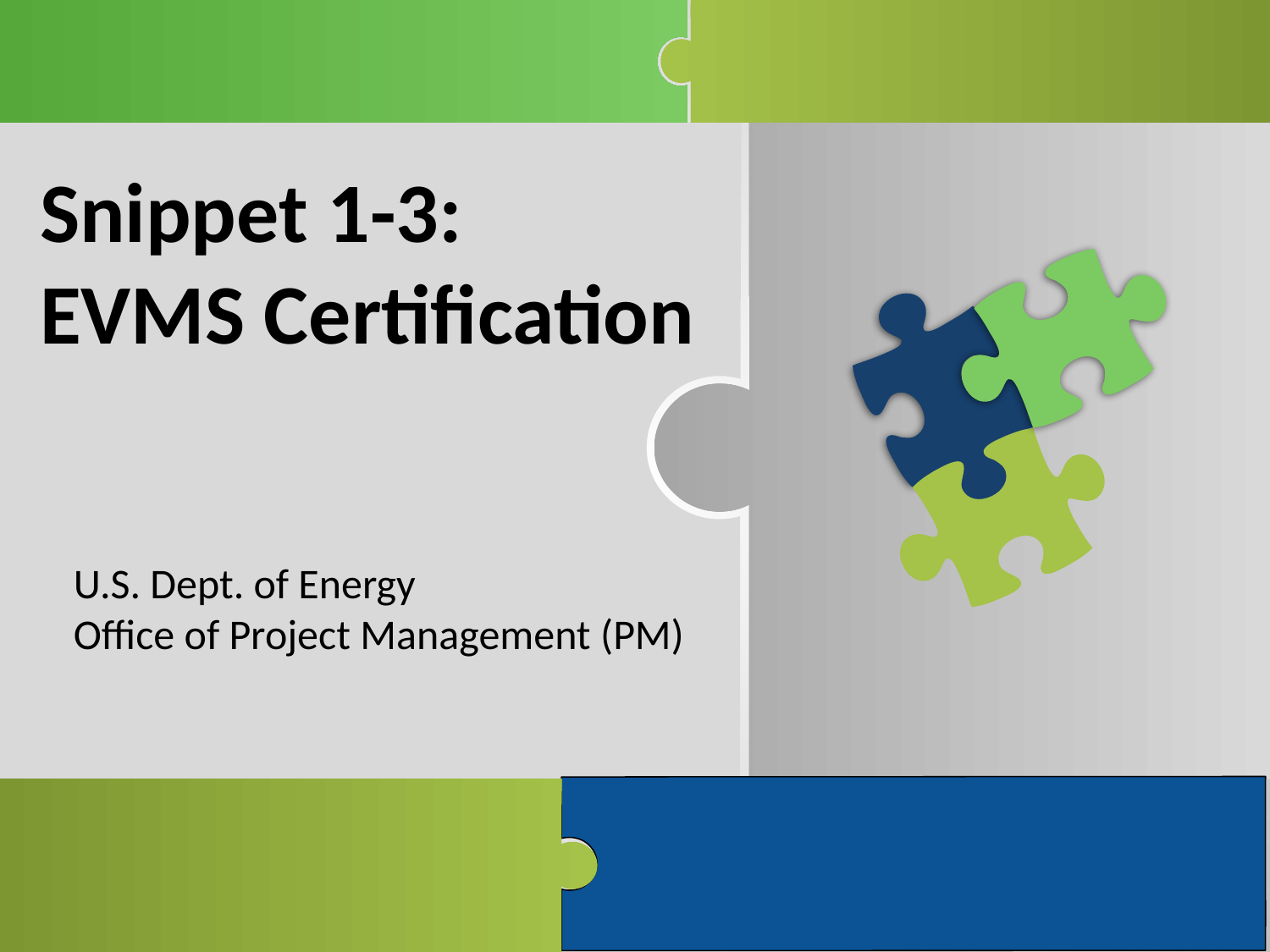

Snippet 1-3:
EVMS Certification

U.S. Dept. of Energy
Office of Project Management (PM)

1